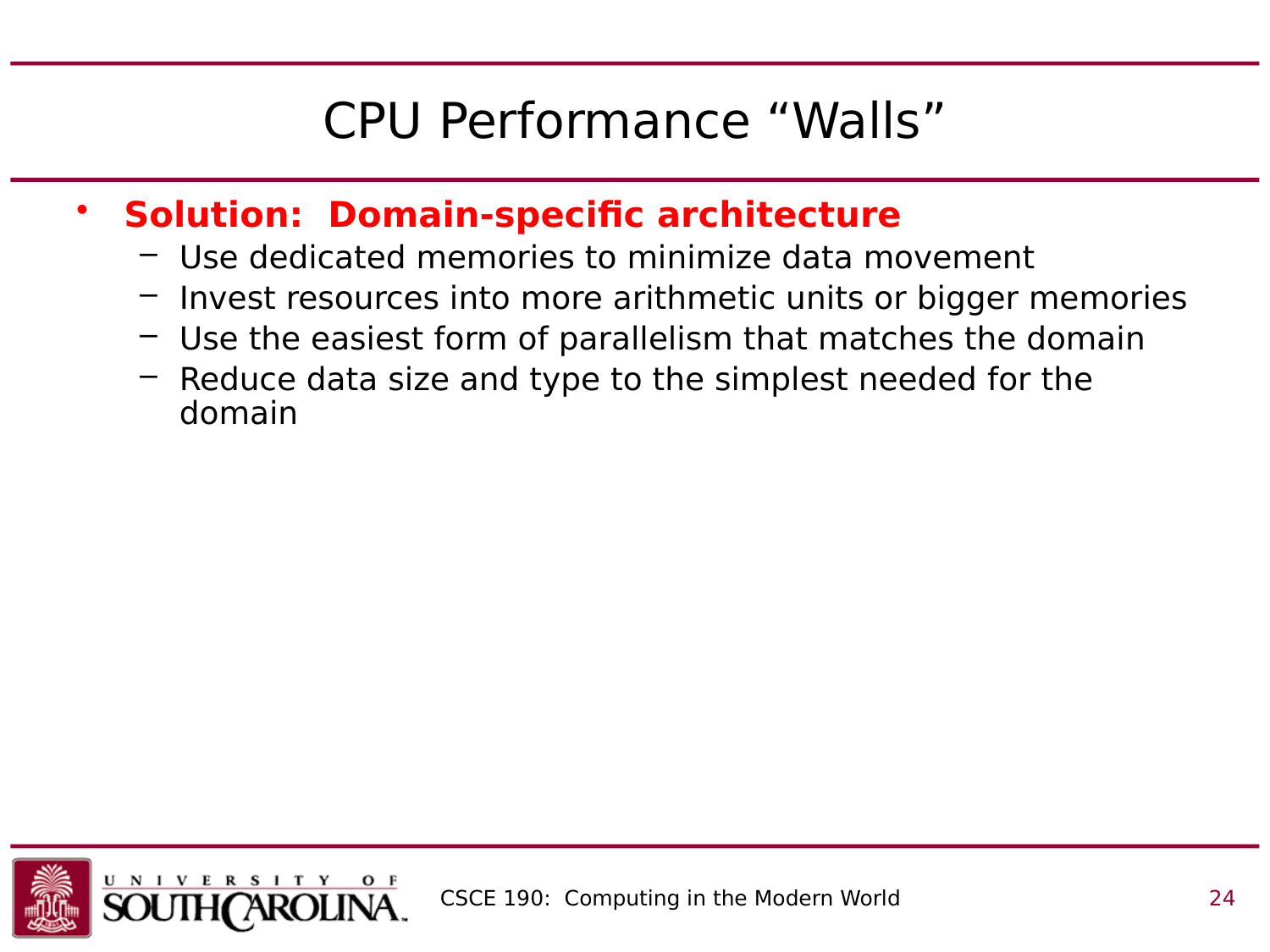

# CPU Performance “Walls”
Solution:  Domain-specific architecture
Use dedicated memories to minimize data movement
Invest resources into more arithmetic units or bigger memories
Use the easiest form of parallelism that matches the domain
Reduce data size and type to the simplest needed for the domain

CSCE 190:  Computing in the Modern World			 24